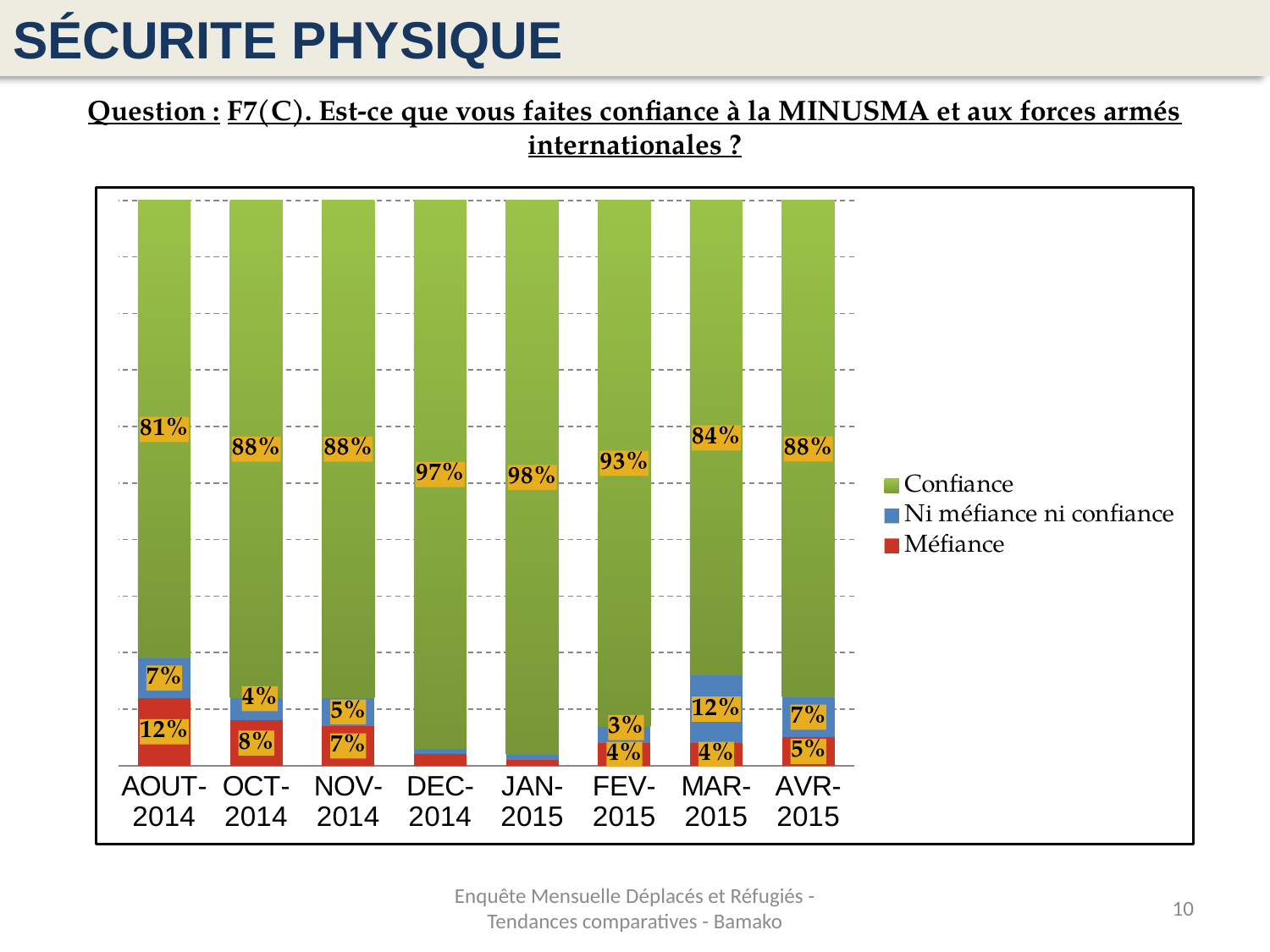

SÉCURITE PHYSIQUE
Question : F7(C). Est-ce que vous faites confiance à la MINUSMA et aux forces armés internationales ?

### Chart

| Category | Méfiance | Ni méfiance ni confiance | Confiance |
|---|---|---|---|
| AOUT-2014 | 0.12000000000000002 | 0.07000000000000002 | 0.81 |
| OCT-2014 | 0.08000000000000004 | 0.04000000000000002 | 0.88 |
| NOV-2014 | 0.07000000000000002 | 0.05 | 0.88 |
| DEC-2014 | 0.02000000000000001 | 0.010000000000000005 | 0.9700000000000003 |
| JAN-2015 | 0.010000000000000005 | 0.010000000000000005 | 0.98 |
| FEV-2015 | 0.04000000000000002 | 0.030000000000000002 | 0.93 |
| MAR-2015 | 0.04000000000000002 | 0.12000000000000002 | 0.8400000000000003 |
| AVR-2015 | 0.05050505050505047 | 0.0707070707070707 | 0.8787878787878791 |
Enquête Mensuelle Déplacés et Réfugiés - Tendances comparatives - Bamako
10